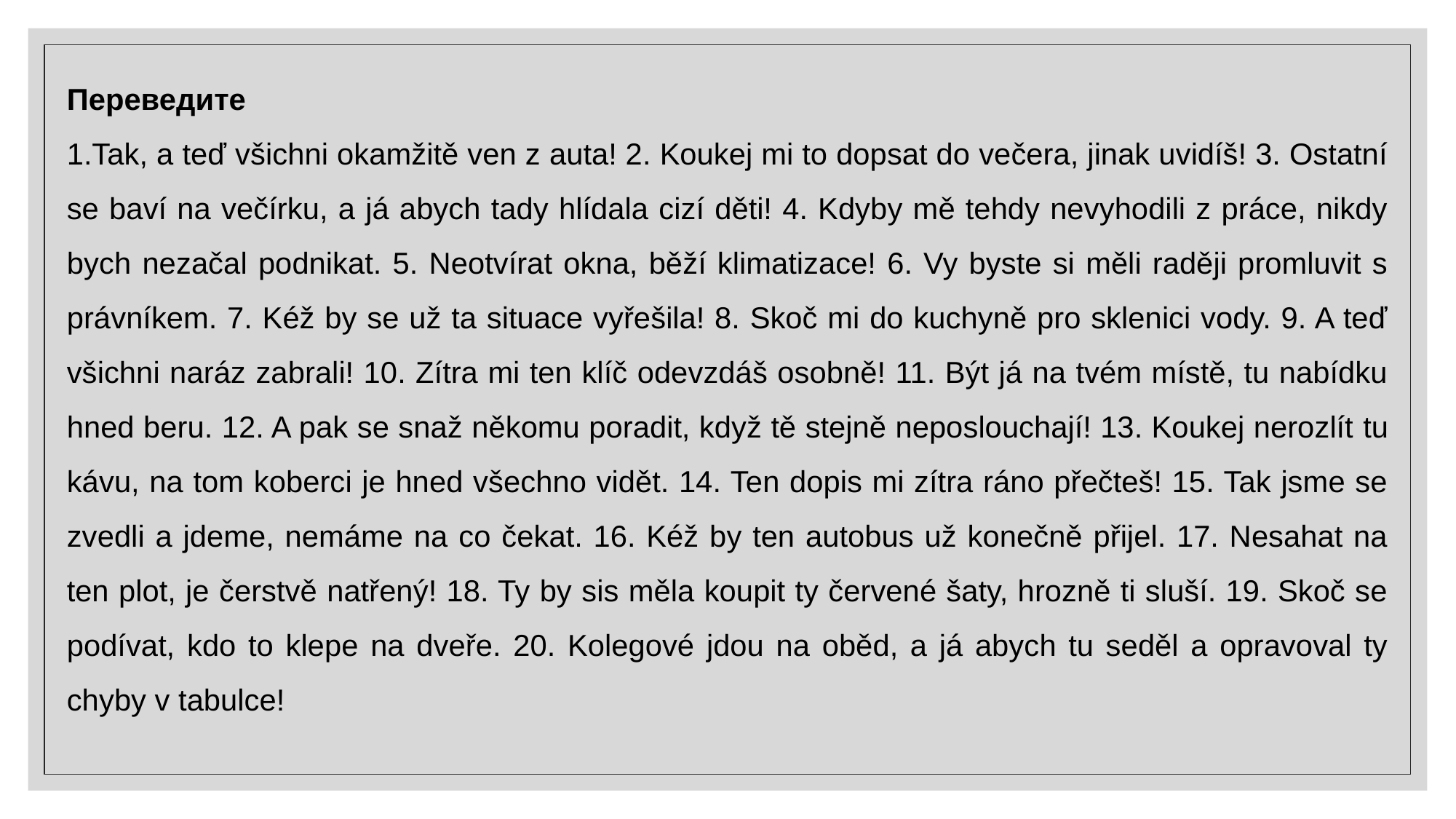

Переведите
1.Tak, a teď všichni okamžitě ven z auta! 2. Koukej mi to dopsat do večera, jinak uvidíš! 3. Ostatní se baví na večírku, a já abych tady hlídala cizí děti! 4. Kdyby mě tehdy nevyhodili z práce, nikdy bych nezačal podnikat. 5. Neotvírat okna, běží klimatizace! 6. Vy byste si měli raději promluvit s právníkem. 7. Kéž by se už ta situace vyřešila! 8. Skoč mi do kuchyně pro sklenici vody. 9. A teď všichni naráz zabrali! 10. Zítra mi ten klíč odevzdáš osobně! 11. Být já na tvém místě, tu nabídku hned beru. 12. A pak se snaž někomu poradit, když tě stejně neposlouchají! 13. Koukej nerozlít tu kávu, na tom koberci je hned všechno vidět. 14. Ten dopis mi zítra ráno přečteš! 15. Tak jsme se zvedli a jdeme, nemáme na co čekat. 16. Kéž by ten autobus už konečně přijel. 17. Nesahat na ten plot, je čerstvě natřený! 18. Ty by sis měla koupit ty červené šaty, hrozně ti sluší. 19. Skoč se podívat, kdo to klepe na dveře. 20. Kolegové jdou na oběd, a já abych tu seděl a opravoval ty chyby v tabulce!